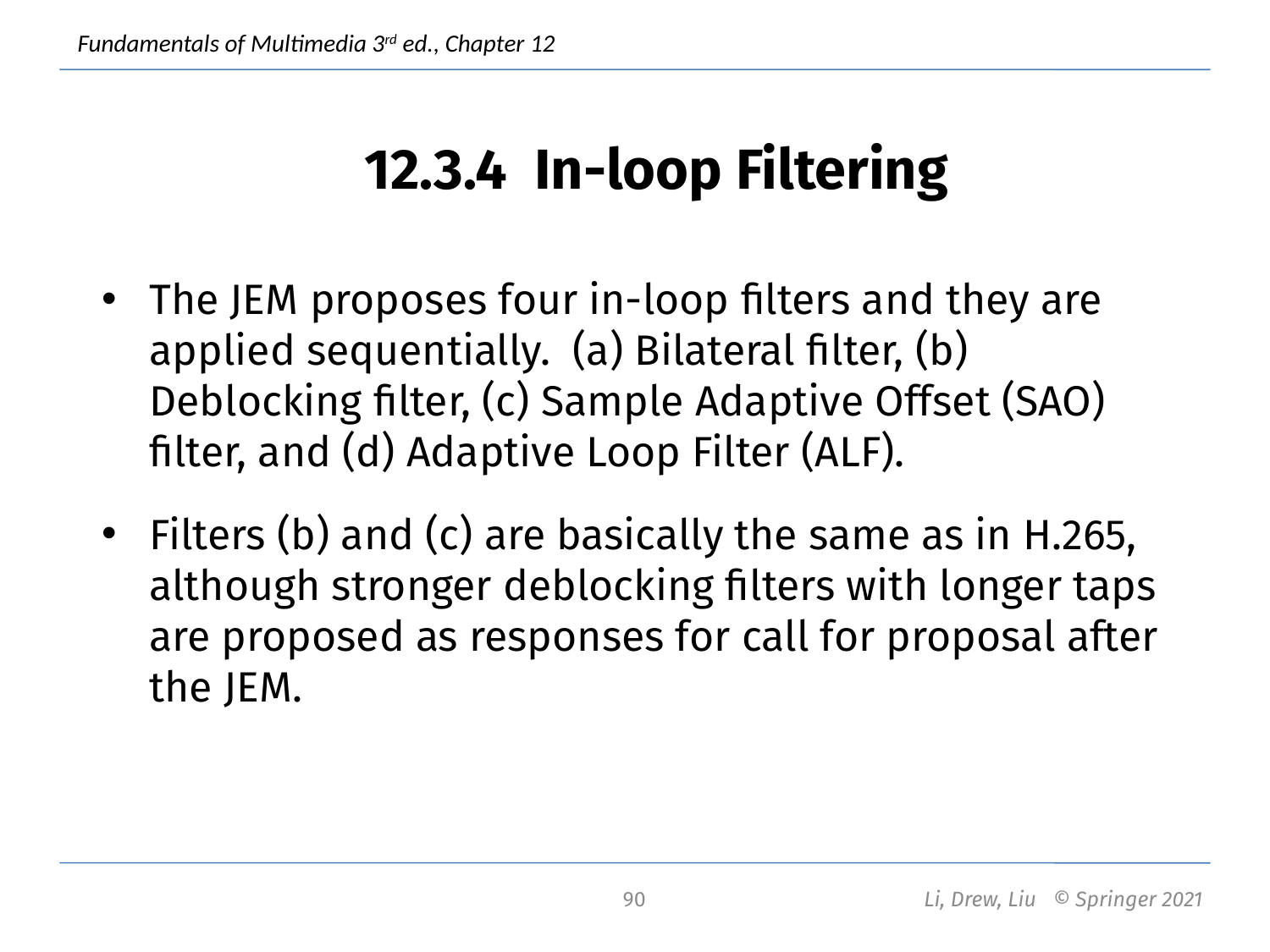

12.3.4  In-loop Filtering
The JEM proposes four in-loop filters and they are applied sequentially.  (a) Bilateral filter, (b) Deblocking filter, (c) Sample Adaptive Offset (SAO) filter, and (d) Adaptive Loop Filter (ALF).
Filters (b) and (c) are basically the same as in H.265, although stronger deblocking filters with longer taps are proposed as responses for call for proposal after the JEM.
90
Li, Drew, Liu   © Springer 2021